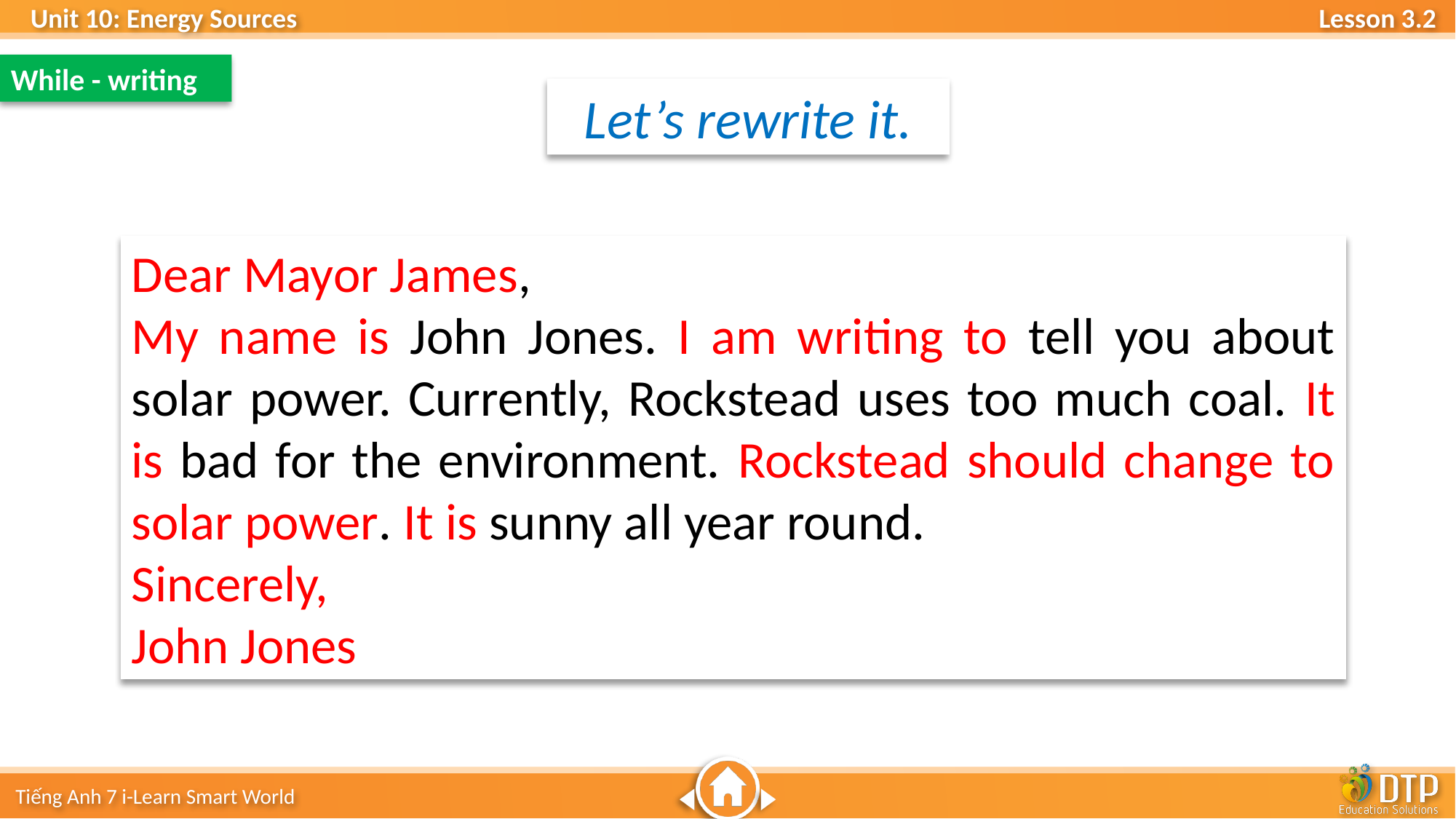

While - writing
Let’s rewrite it.

Dear Mayor James,
My name is John Jones. I am writing to tell you about solar power. Currently, Rockstead uses too much coal. It is bad for the environment. Rockstead should change to solar power. It is sunny all year round.
Sincerely,
John Jones